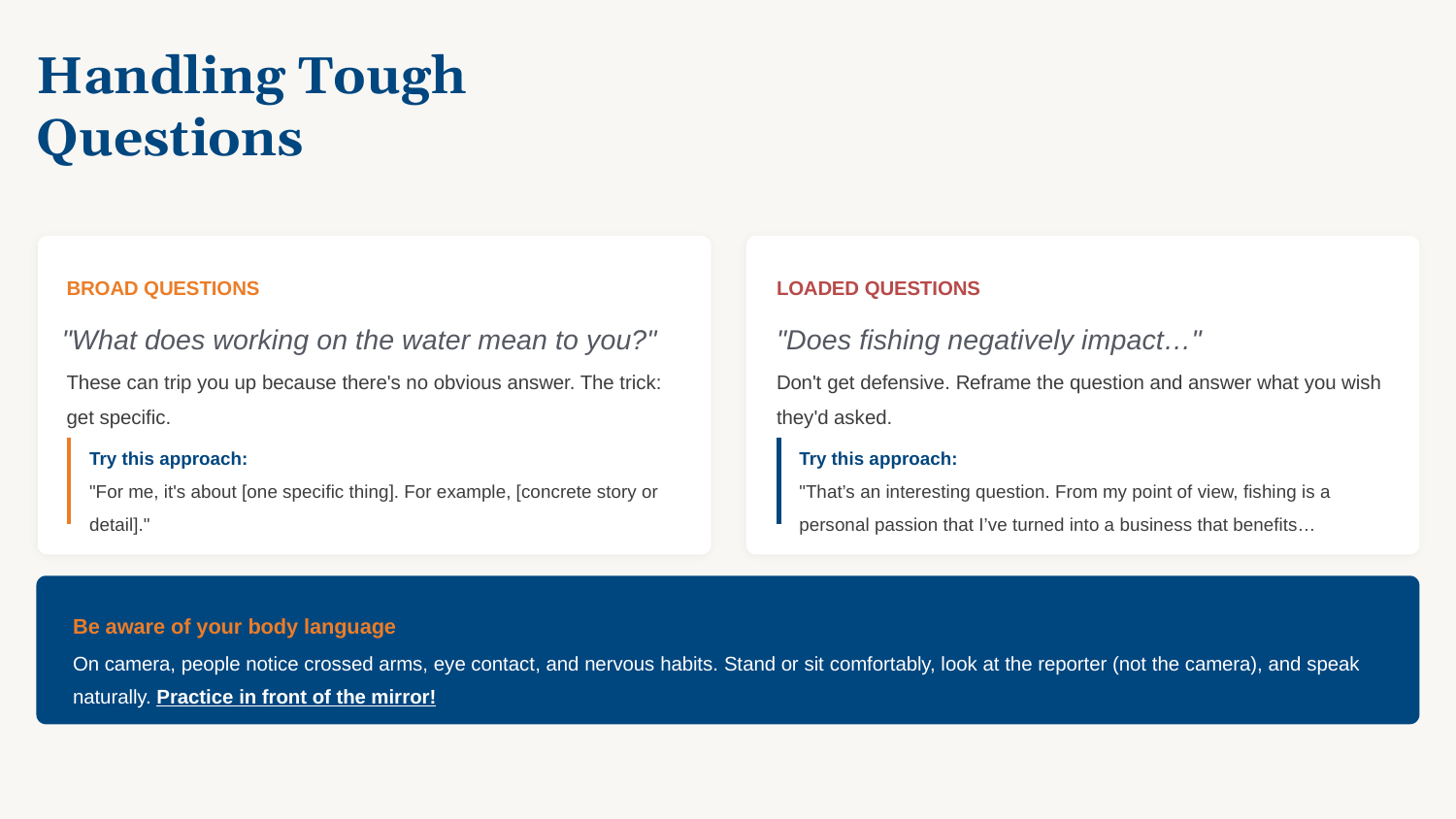

Handling Tough Questions

BROAD QUESTIONS
LOADED QUESTIONS
"What does working on the water mean to you?"
"Does fishing negatively impact…"
These can trip you up because there's no obvious answer. The trick: get specific.
Don't get defensive. Reframe the question and answer what you wish they'd asked.
Try this approach:
Try this approach:
"For me, it's about [one specific thing]. For example, [concrete story or detail]."
"That’s an interesting question. From my point of view, fishing is a personal passion that I’ve turned into a business that benefits…

Be aware of your body language
On camera, people notice crossed arms, eye contact, and nervous habits. Stand or sit comfortably, look at the reporter (not the camera), and speak naturally. Practice in front of the mirror!